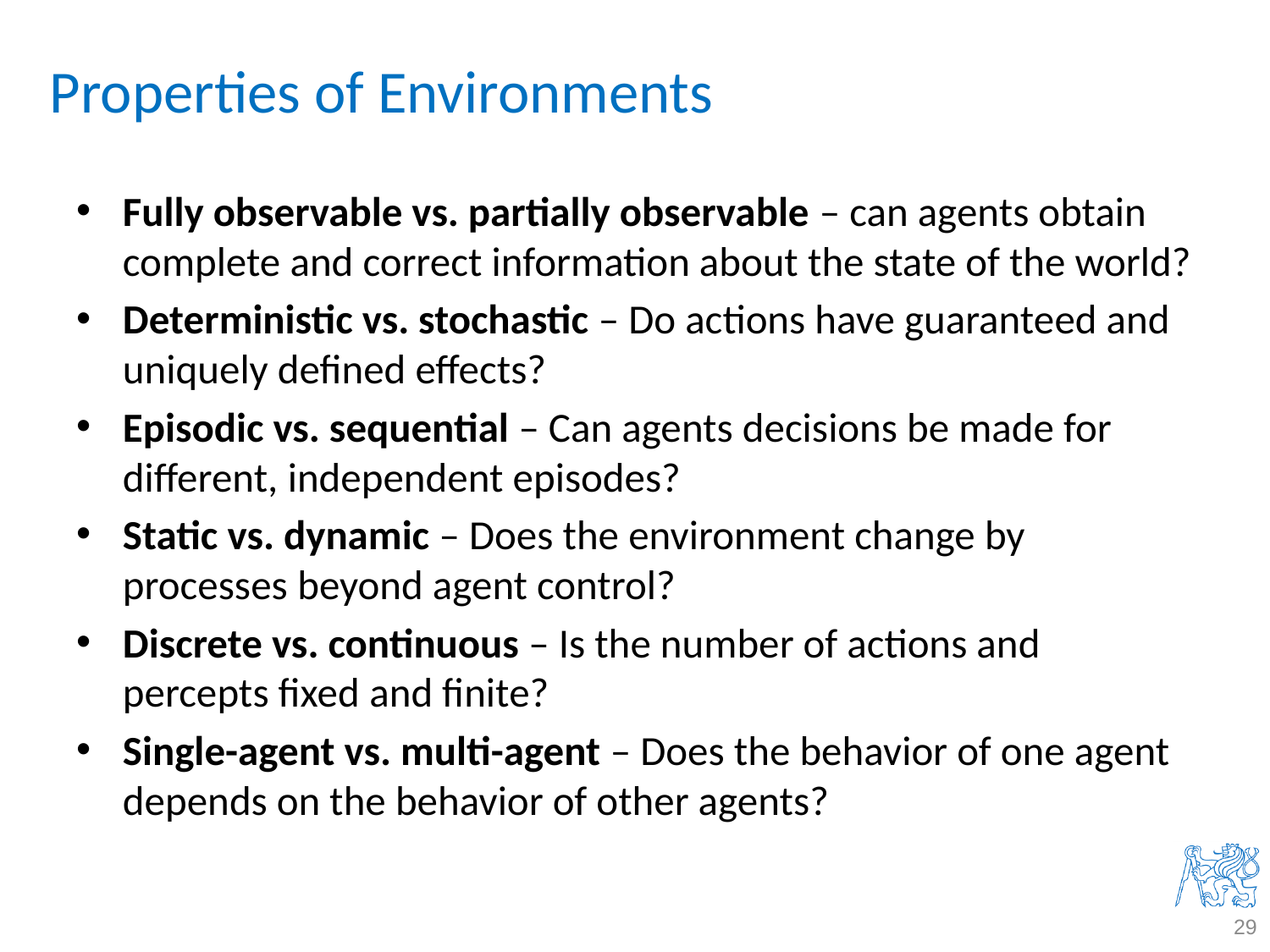

# Properties of Environments
Fully observable vs. partially observable – can agents obtain complete and correct information about the state of the world?
Deterministic vs. stochastic – Do actions have guaranteed and uniquely defined effects?
Episodic vs. sequential – Can agents decisions be made for different, independent episodes?
Static vs. dynamic – Does the environment change by processes beyond agent control?
Discrete vs. continuous – Is the number of actions and percepts fixed and finite?
Single-agent vs. multi-agent – Does the behavior of one agent depends on the behavior of other agents?
29